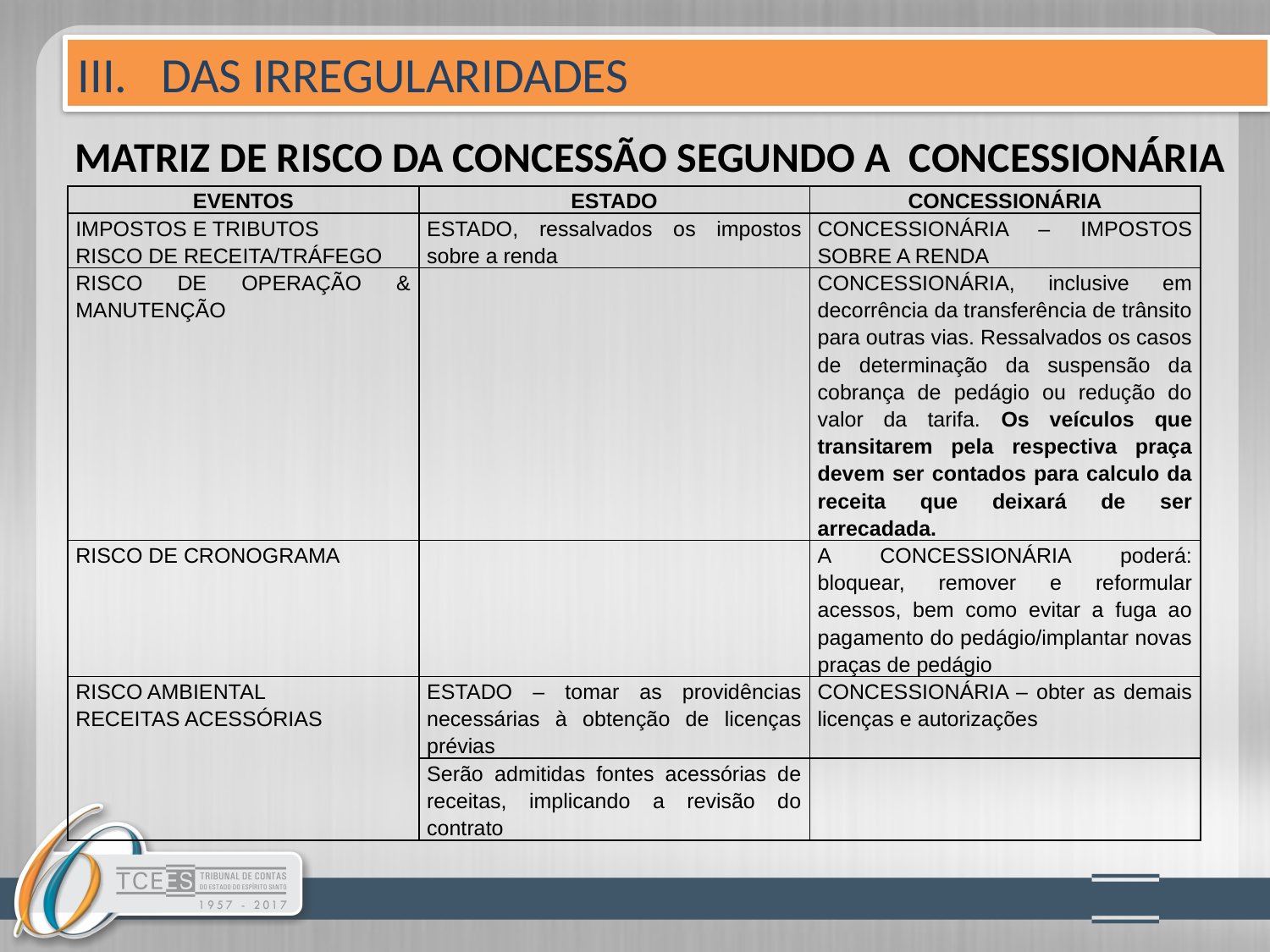

III.   DAS IRREGULARIDADES
# MATRIZ DE RISCO DA CONCESSÃO SEGUNDO A  CONCESSIONÁRIA
| EVENTOS | ESTADO | CONCESSIONÁRIA |
| --- | --- | --- |
| IMPOSTOS E TRIBUTOS RISCO DE RECEITA/TRÁFEGO | ESTADO, ressalvados os impostos sobre a renda | CONCESSIONÁRIA – IMPOSTOS SOBRE A RENDA |
| RISCO DE OPERAÇÃO & MANUTENÇÃO |  | CONCESSIONÁRIA, inclusive em decorrência da transferência de trânsito para outras vias. Ressalvados os casos de determinação da suspensão da cobrança de pedágio ou redução do valor da tarifa. Os veículos que transitarem pela respectiva praça devem ser contados para calculo da receita que deixará de ser arrecadada. |
| RISCO DE CRONOGRAMA |  | A CONCESSIONÁRIA poderá: bloquear, remover e reformular acessos, bem como evitar a fuga ao pagamento do pedágio/implantar novas praças de pedágio |
| RISCO AMBIENTAL RECEITAS ACESSÓRIAS | ESTADO – tomar as providências necessárias à obtenção de licenças prévias | CONCESSIONÁRIA – obter as demais licenças e autorizações |
|  | Serão admitidas fontes acessórias de receitas, implicando a revisão do contrato |  |